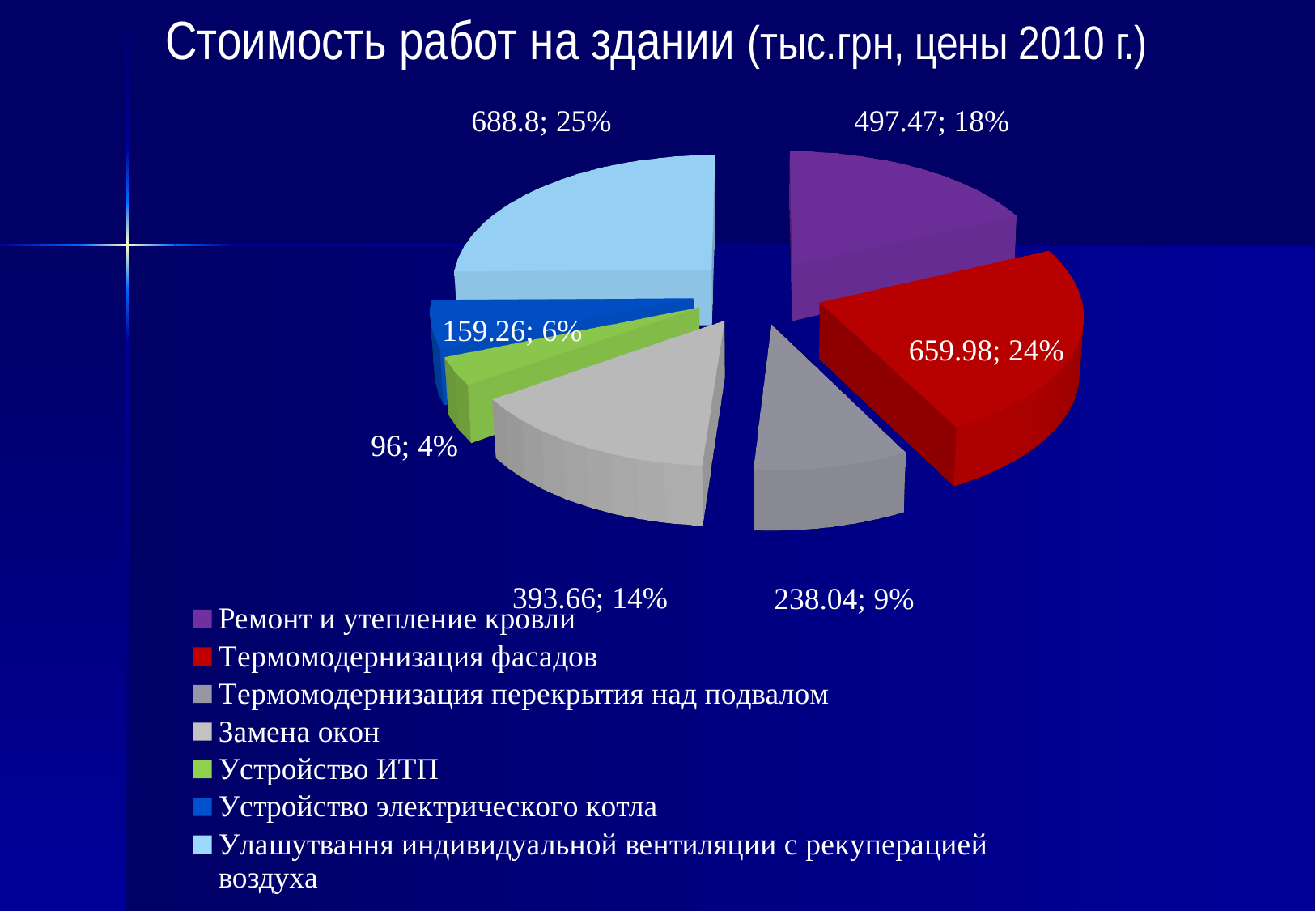

# Стоимость работ на здании (тыс.грн, цены 2010 г.)

[unsupported chart]